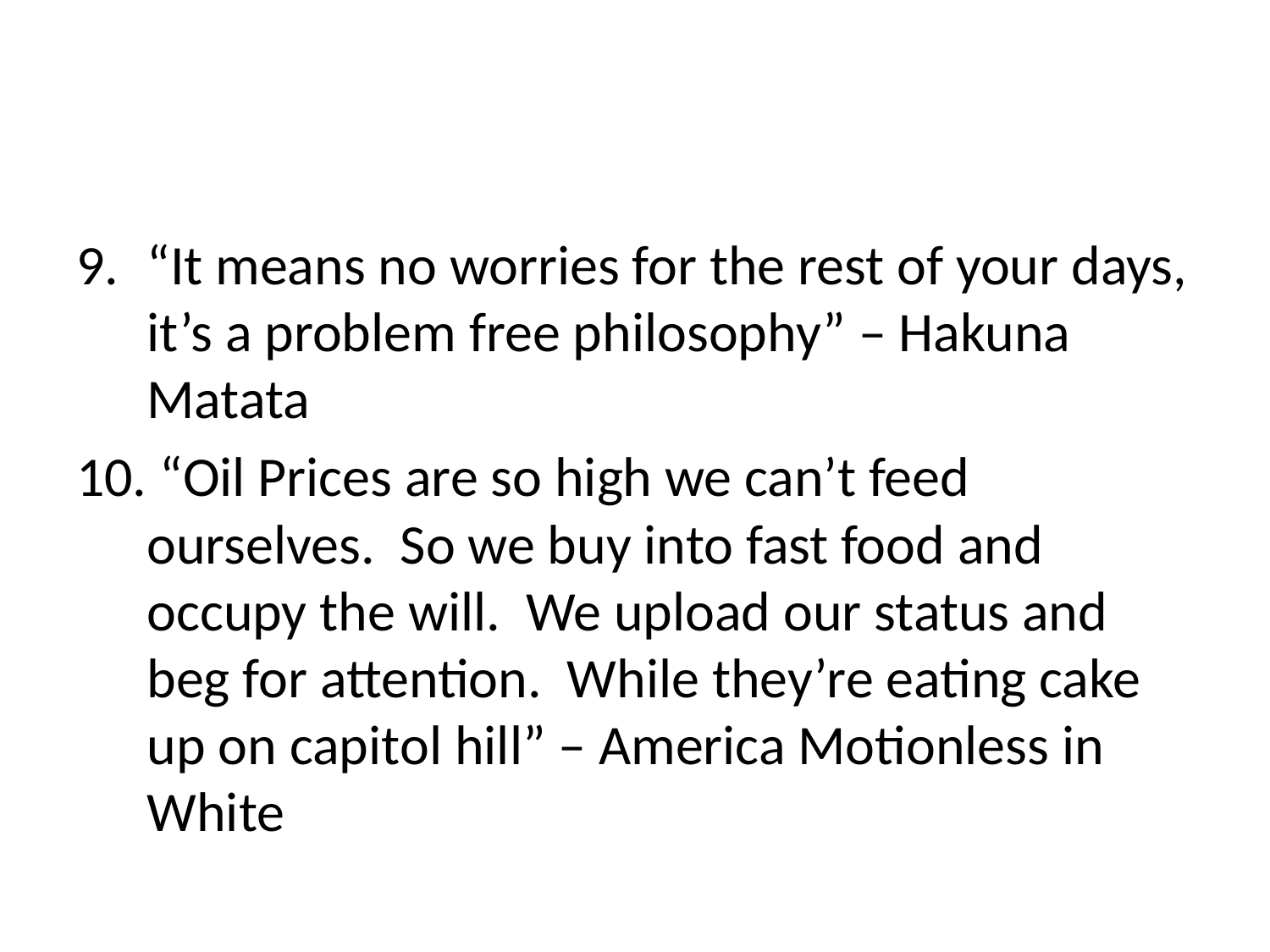

#
“It means no worries for the rest of your days, it’s a problem free philosophy” – Hakuna Matata
 “Oil Prices are so high we can’t feed ourselves.  So we buy into fast food and occupy the will.  We upload our status and beg for attention.  While they’re eating cake up on capitol hill” – America Motionless in White